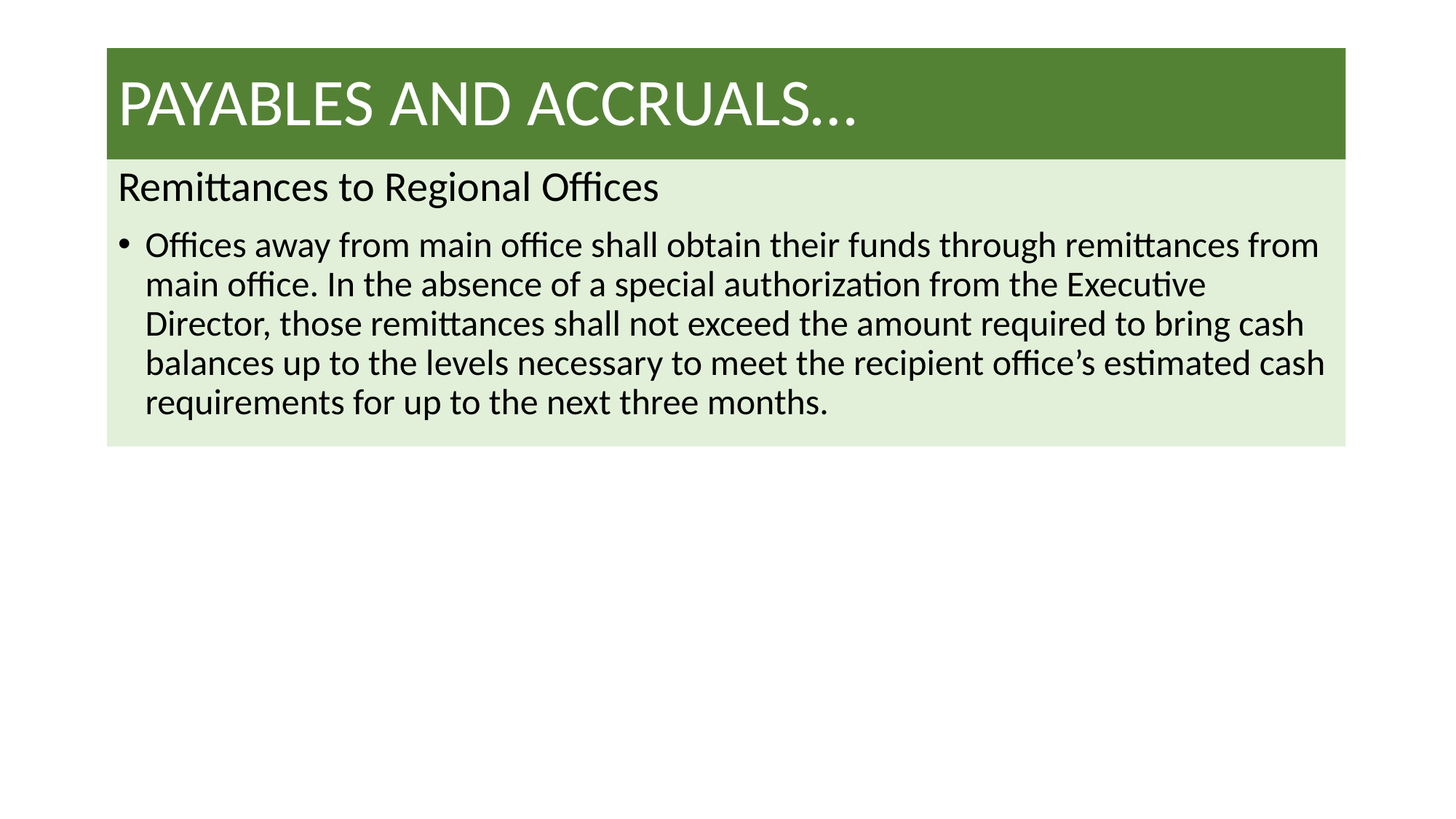

# PAYABLES AND ACCRUALS…
Remittances to Regional Offices
Offices away from main office shall obtain their funds through remittances from main office. In the absence of a special authorization from the Executive Director, those remittances shall not exceed the amount required to bring cash balances up to the levels necessary to meet the recipient office’s estimated cash requirements for up to the next three months.